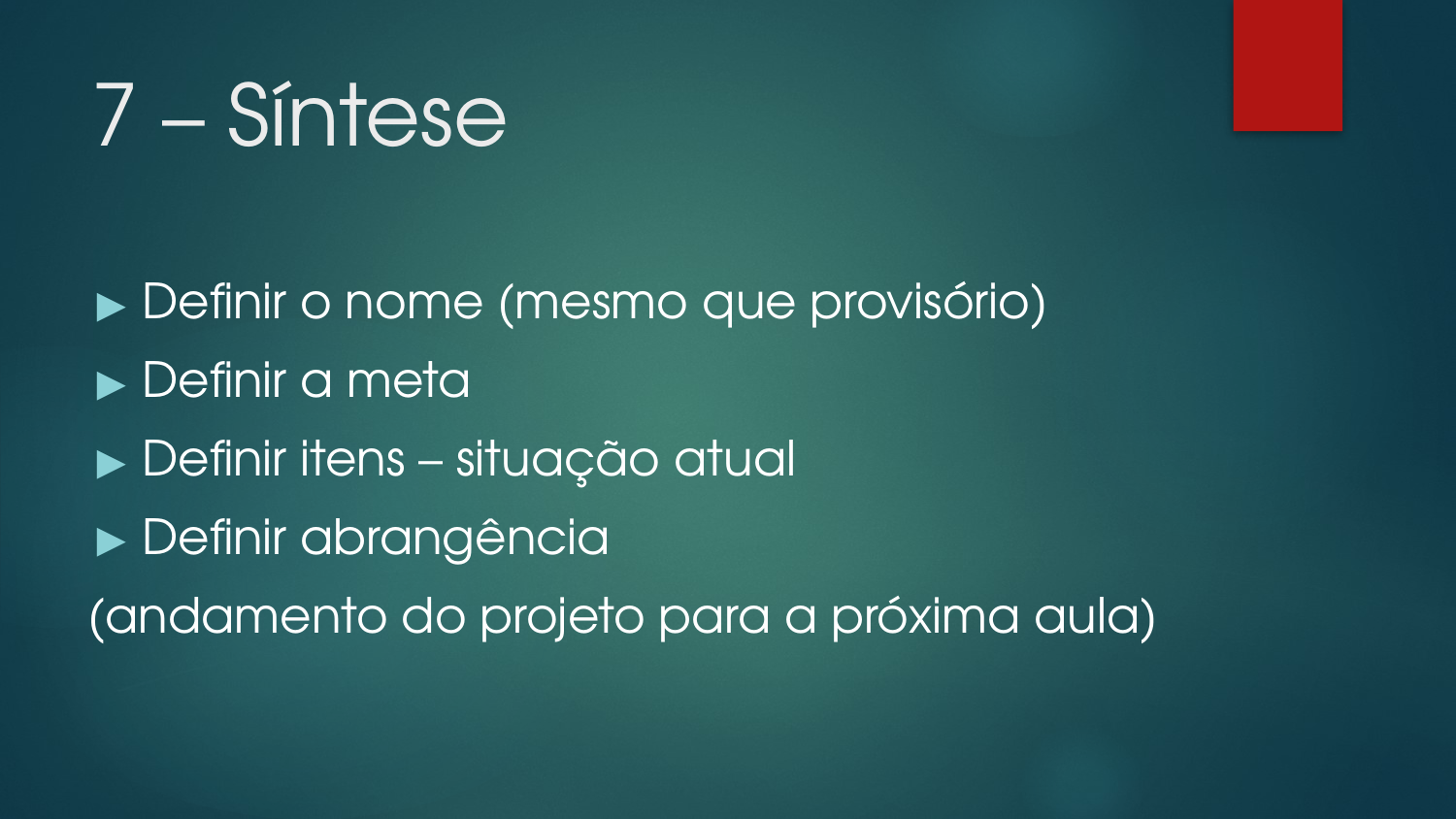

# 7 – Síntese

Definir o nome (mesmo que provisório)
Definir a meta
Definir itens – situação atual
Definir abrangência
(andamento do projeto para a próxima aula)